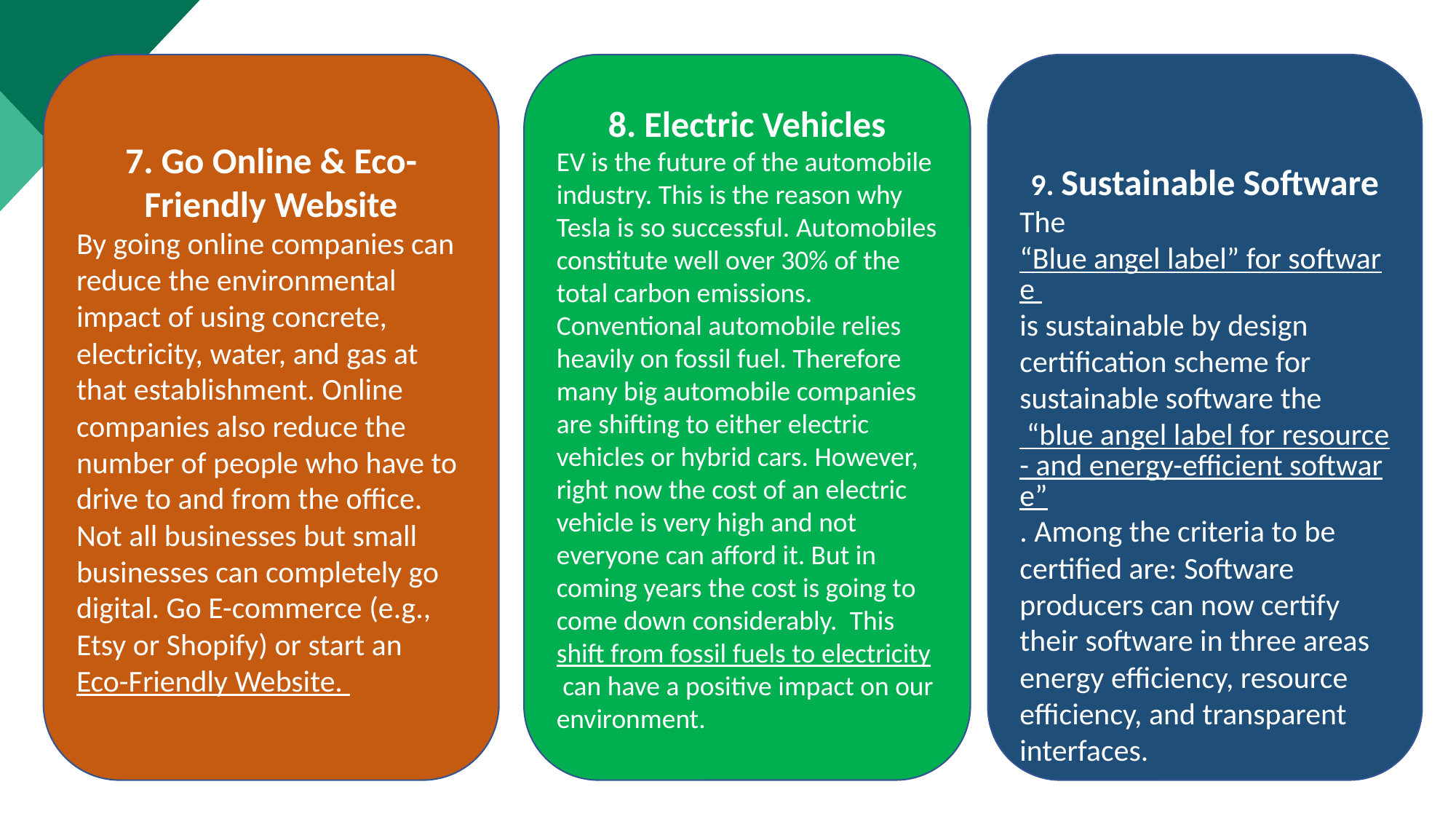

9. Sustainable Software
The “Blue angel label” for software is sustainable by design certification scheme for sustainable software the “blue angel label for resource- and energy-efficient software”. Among the criteria to be certified are: Software producers can now certify their software in three areas energy efficiency, resource efficiency, and transparent interfaces.
7. Go Online & Eco-Friendly Website
By going online companies can reduce the environmental impact of using concrete, electricity, water, and gas at that establishment. Online companies also reduce the number of people who have to drive to and from the office. Not all businesses but small businesses can completely go digital. Go E-commerce (e.g., Etsy or Shopify) or start an Eco-Friendly Website.
8. Electric Vehicles
EV is the future of the automobile industry. This is the reason why Tesla is so successful. Automobiles constitute well over 30% of the total carbon emissions. Conventional automobile relies heavily on fossil fuel. Therefore many big automobile companies are shifting to either electric vehicles or hybrid cars. However, right now the cost of an electric vehicle is very high and not everyone can afford it. But in coming years the cost is going to come down considerably.  This shift from fossil fuels to electricity can have a positive impact on our environment.